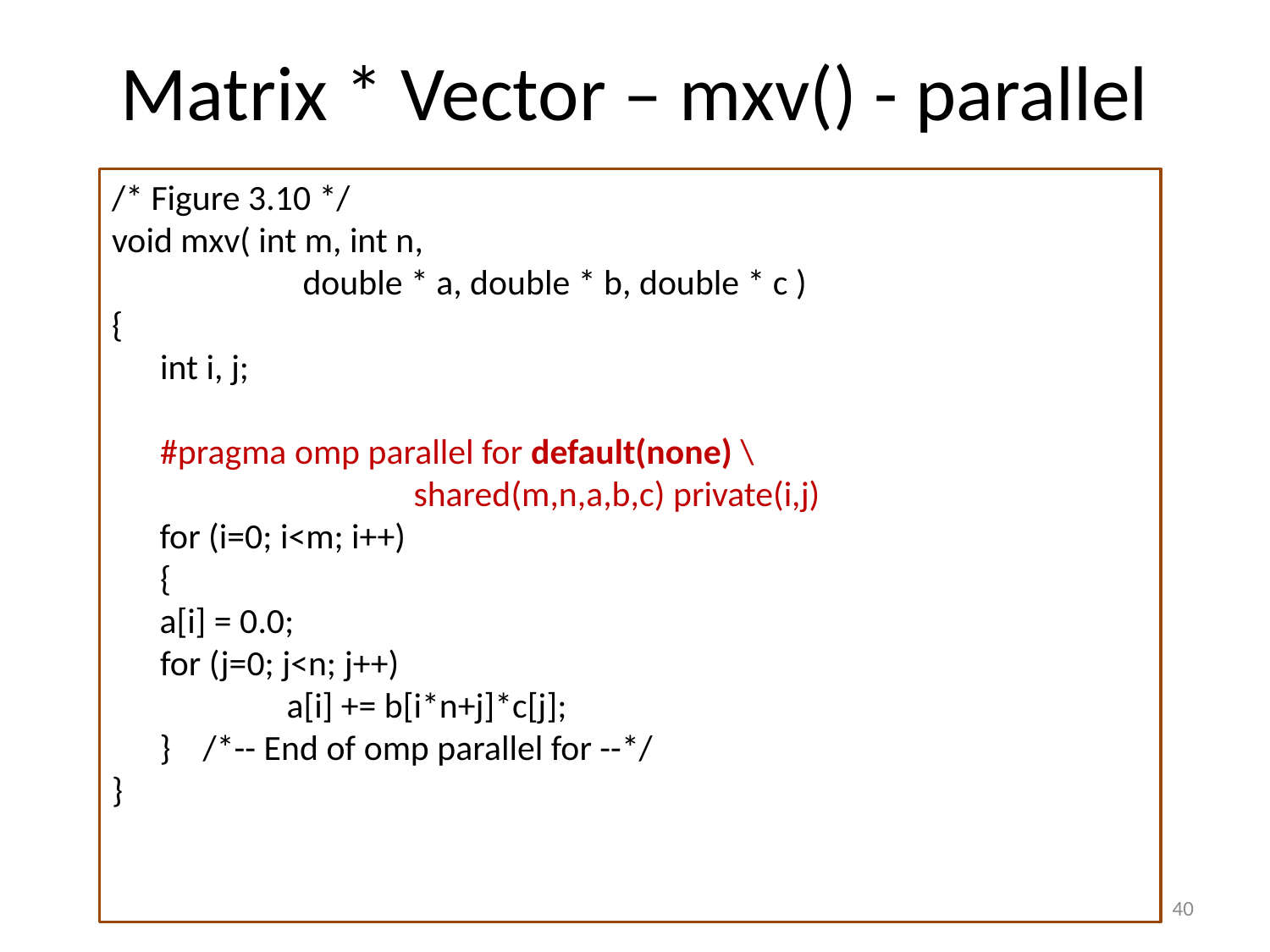

# Matrix * Vector – mxv() - parallel
/* Figure 3.10 */
void mxv( int m, int n,
		  double * a, double * b, double * c )
{
      int i, j;

      #pragma omp parallel for default(none) \
			shared(m,n,a,b,c) private(i,j)
	for (i=0; i<m; i++)
      {
	a[i] = 0.0;
      for (j=0; j<n; j++)
		a[i] += b[i*n+j]*c[j];
	}    /*-- End of omp parallel for --*/
}
40